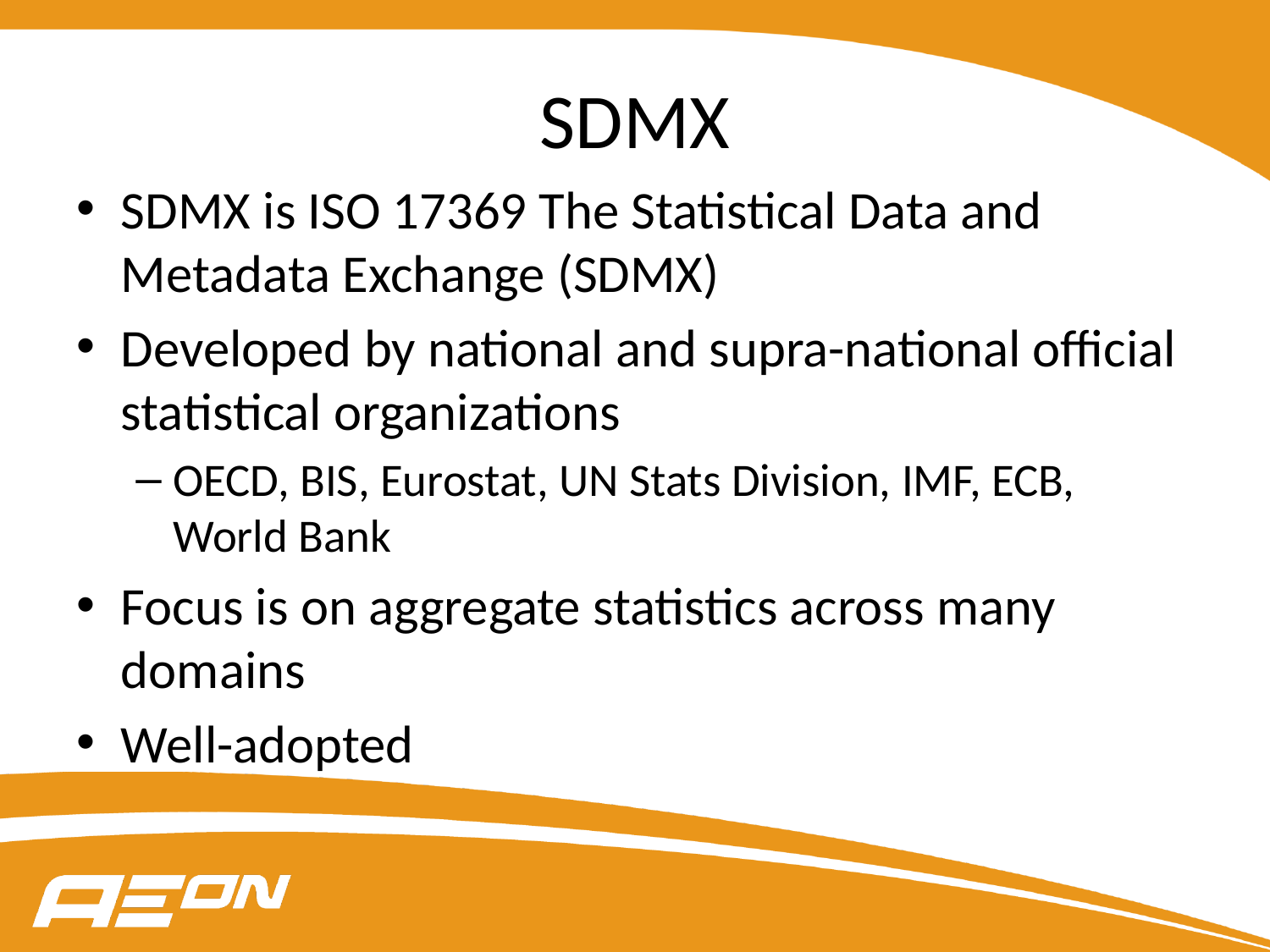

# SDMX
SDMX is ISO 17369 The Statistical Data and Metadata Exchange (SDMX)
Developed by national and supra-national official statistical organizations
OECD, BIS, Eurostat, UN Stats Division, IMF, ECB, World Bank
Focus is on aggregate statistics across many domains
Well-adopted